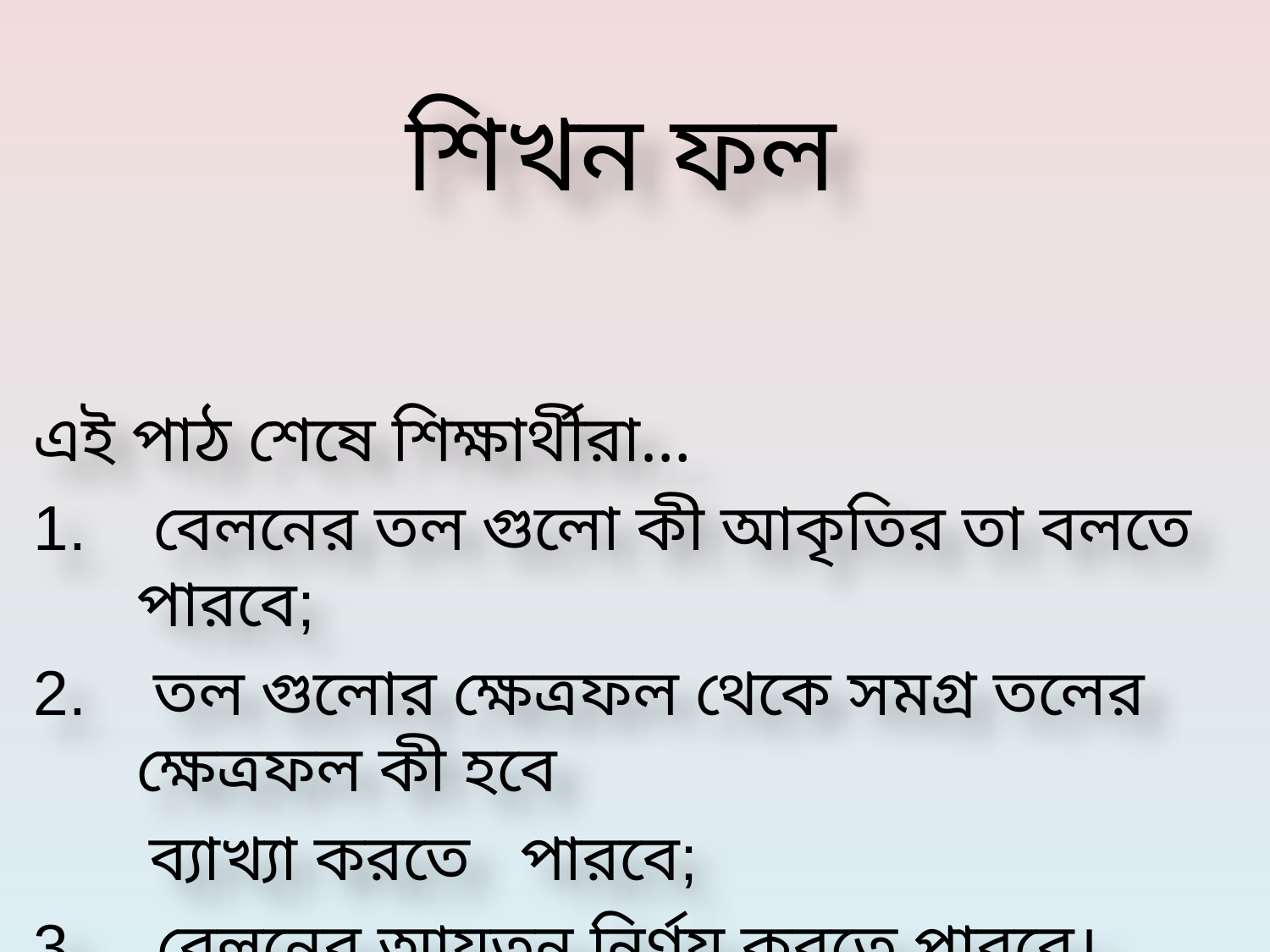

# শিখন ফল
এই পাঠ শেষে শিক্ষার্থীরা…
 বেলনের তল গুলো কী আকৃতির তা বলতে পারবে;
 তল গুলোর ক্ষেত্রফল থেকে সমগ্র তলের ক্ষেত্রফল কী হবে
       ব্যাখ্যা করতে   পারবে;
3.    বেলনের আয়তন নির্ণয় করতে পারবে।